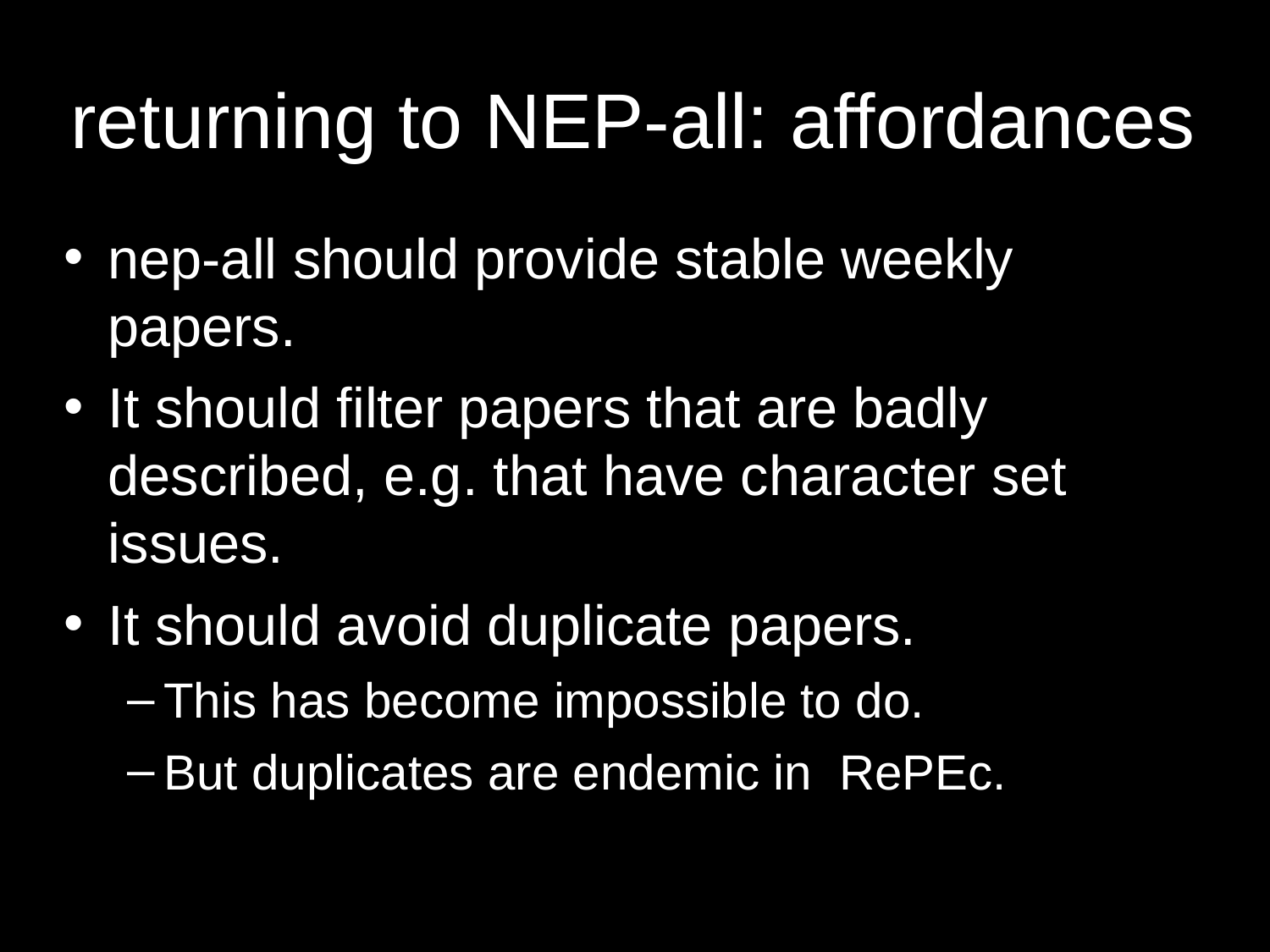

# returning to NEP-all: affordances
nep-all should provide stable weekly papers.
It should filter papers that are badly described, e.g. that have character set issues.
It should avoid duplicate papers.
This has become impossible to do.
But duplicates are endemic in  RePEc.